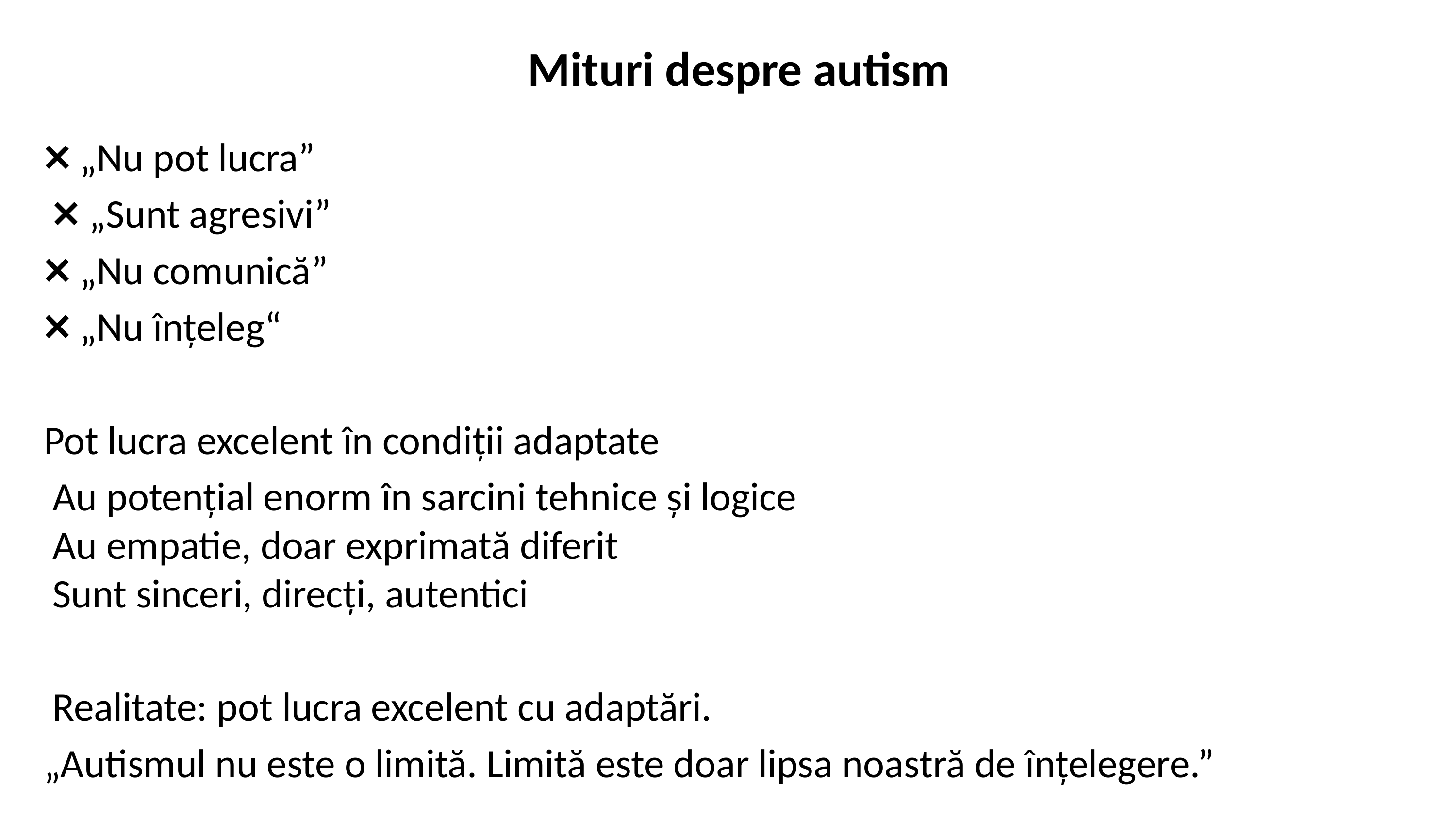

# Mituri despre autism
❌ „Nu pot lucra”
 ❌ „Sunt agresivi”
❌ „Nu comunică”
❌ „Nu înțeleg“

Pot lucra excelent în condiții adaptate
 Au potențial enorm în sarcini tehnice și logice
 Au empatie, doar exprimată diferit
 Sunt sinceri, direcți, autentici

 Realitate: pot lucra excelent cu adaptări.
„Autismul nu este o limită. Limită este doar lipsa noastră de înțelegere.”